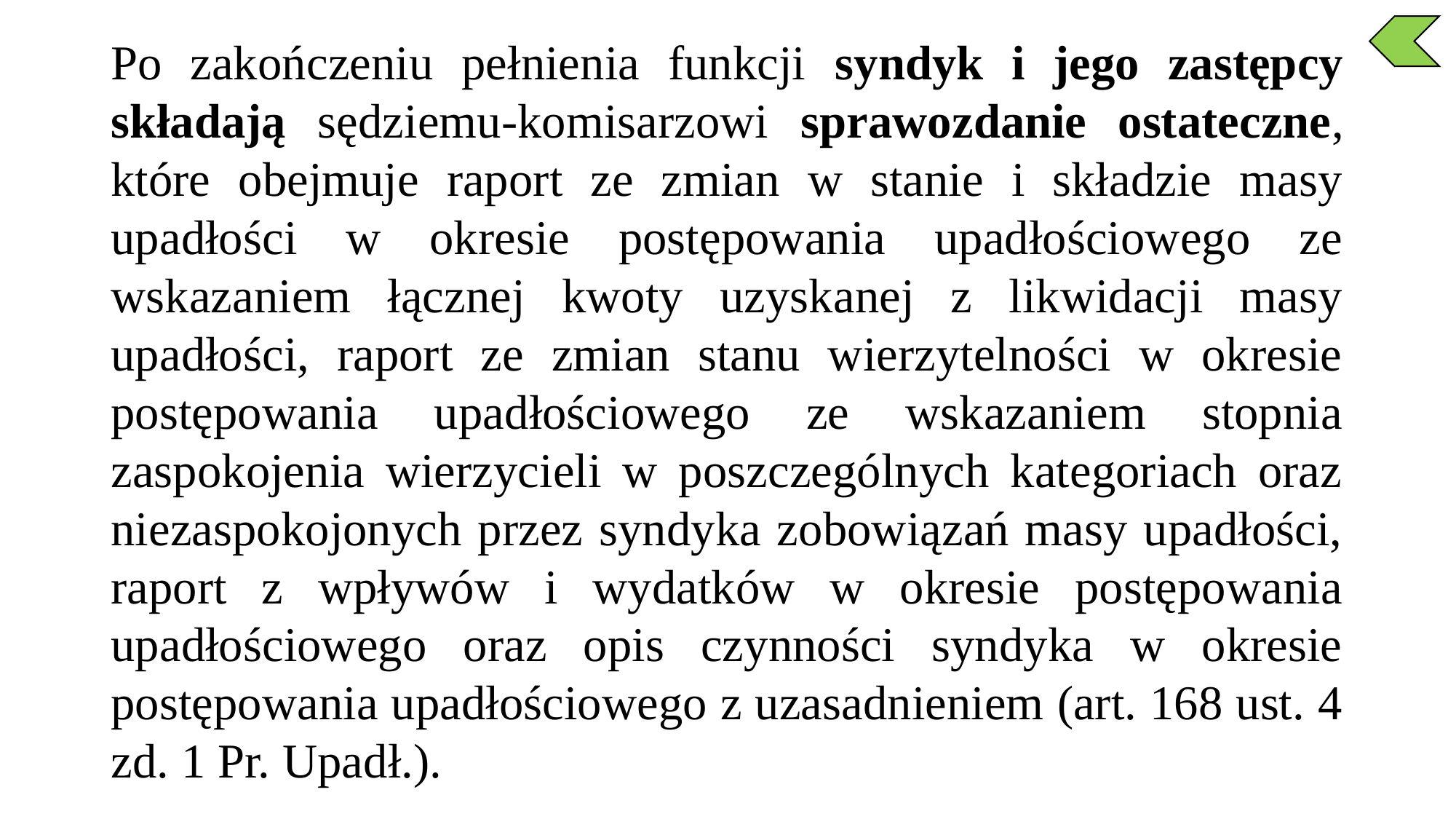

Po zakończeniu pełnienia funkcji syndyk i jego zastępcy składają sędziemu-komisarzowi sprawozdanie ostateczne, które obejmuje raport ze zmian w stanie i składzie masy upadłości w okresie postępowania upadłościowego ze wskazaniem łącznej kwoty uzyskanej z likwidacji masy upadłości, raport ze zmian stanu wierzytelności w okresie postępowania upadłościowego ze wskazaniem stopnia zaspokojenia wierzycieli w poszczególnych kategoriach oraz niezaspokojonych przez syndyka zobowiązań masy upadłości, raport z wpływów i wydatków w okresie postępowania upadłościowego oraz opis czynności syndyka w okresie postępowania upadłościowego z uzasadnieniem (art. 168 ust. 4 zd. 1 Pr. Upadł.).